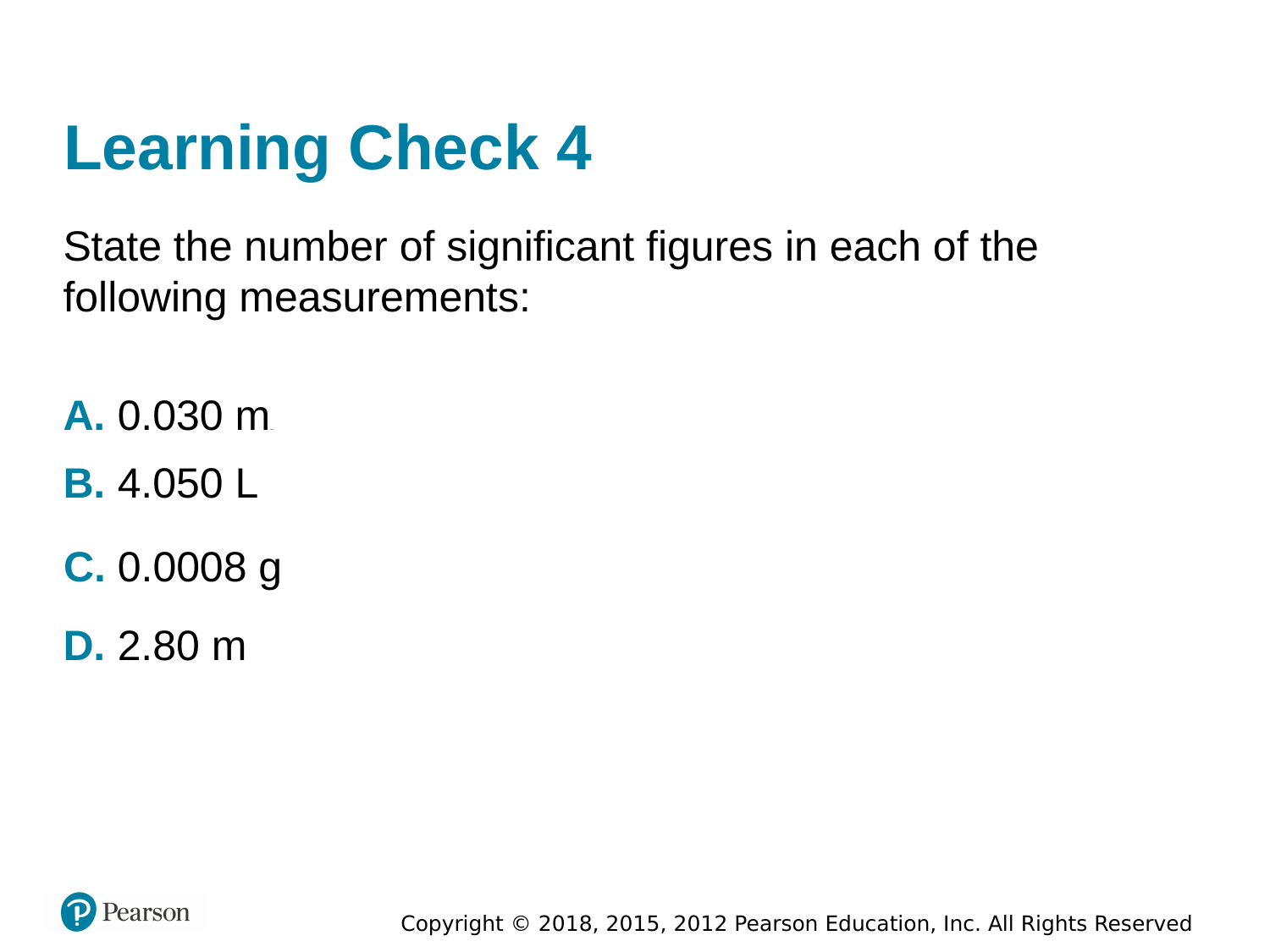

# Learning Check 4
State the number of significant figures in each of the following measurements:
A. 0.030 meters
B. 4.050 Liters
C. 0.0008 grams
D. 2.80 meters